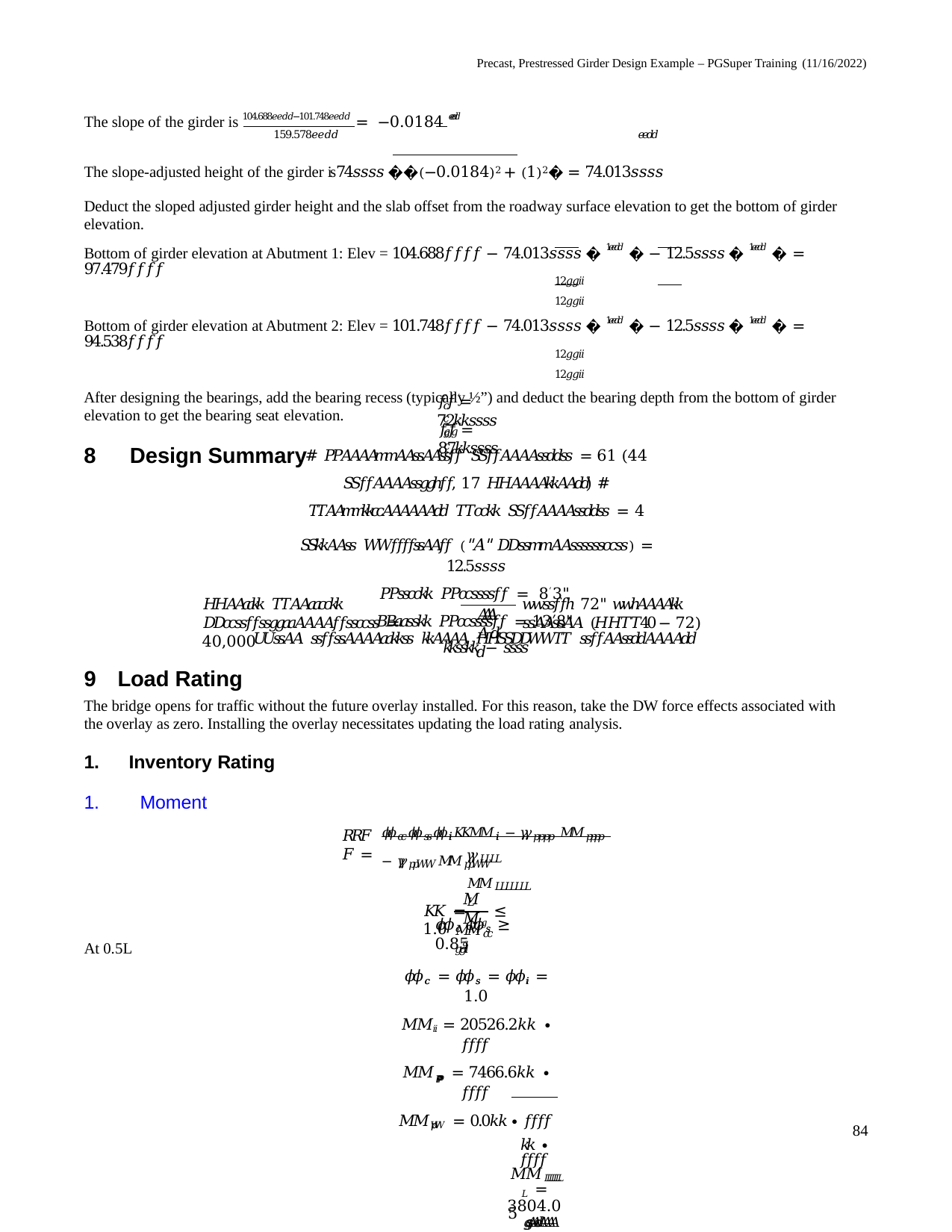

Precast, Prestressed Girder Design Example – PGSuper Training (11/16/2022)
The slope of the girder is 104.688𝑒𝑒𝑑𝑑−101.748𝑒𝑒𝑑𝑑   =  −0.0184 𝑒𝑒𝑑𝑑
159.578𝑒𝑒𝑑𝑑	𝑒𝑒𝑑𝑑

The slope-adjusted height of the girder is74𝑠𝑠𝑠𝑠 ��(−0.0184)2 + (1)2� = 74.013𝑠𝑠𝑠𝑠
Deduct the sloped adjusted girder height and the slab offset from the roadway surface elevation to get the bottom of girder  elevation.
Bottom of girder elevation at Abutment 1: Elev = 104.688𝑓𝑓𝑓𝑓 − 74.013𝑠𝑠𝑠𝑠 � 1𝑒𝑒𝑑𝑑 � − 12.5𝑠𝑠𝑠𝑠 � 1𝑒𝑒𝑑𝑑 � = 97.479𝑓𝑓𝑓𝑓
12𝑔𝑔𝑖𝑖	12𝑔𝑔𝑖𝑖

Bottom of girder elevation at Abutment 2: Elev = 101.748𝑓𝑓𝑓𝑓 − 74.013𝑠𝑠𝑠𝑠 � 1𝑒𝑒𝑑𝑑 � − 12.5𝑠𝑠𝑠𝑠 � 1𝑒𝑒𝑑𝑑 � = 94.538𝑓𝑓𝑓𝑓
12𝑔𝑔𝑖𝑖	12𝑔𝑔𝑖𝑖
After designing the bearings, add the bearing recess (typically ½”) and deduct the bearing depth from the bottom of girder  elevation to get the bearing seat elevation.

8	Design Summary

𝑓𝑓′ = 7.2𝑘𝑘𝑠𝑠𝑠𝑠
𝑐𝑐𝑔𝑔
𝑓𝑓′ = 8.7𝑘𝑘𝑠𝑠𝑠𝑠
𝑐𝑐
# 𝑃𝑃𝐴𝐴𝐴𝐴𝑚𝑚𝐴𝐴𝑠𝑠𝐴𝐴𝑠𝑠𝑓𝑓 𝑆𝑆𝑓𝑓𝐴𝐴𝐴𝐴𝑠𝑠𝑑𝑑𝑠𝑠 = 61 (44 𝑆𝑆𝑓𝑓𝐴𝐴𝐴𝐴𝑠𝑠𝑔𝑔ℎ𝑓𝑓, 17 𝐻𝐻𝐴𝐴𝐴𝐴𝑘𝑘𝐴𝐴𝑑𝑑)  # 𝑇𝑇𝐴𝐴𝑚𝑚𝑘𝑘𝑐𝑐𝐴𝐴𝐴𝐴𝐴𝐴𝑑𝑑 𝑇𝑇𝑐𝑐𝑘𝑘 𝑆𝑆𝑓𝑓𝐴𝐴𝐴𝐴𝑠𝑠𝑑𝑑𝑠𝑠 = 4
𝑆𝑆𝑘𝑘𝐴𝐴𝑠𝑠 𝑊𝑊𝑓𝑓𝑓𝑓𝑠𝑠𝐴𝐴𝑓𝑓 ("A" 𝐷𝐷𝑠𝑠𝑚𝑚𝐴𝐴𝑠𝑠𝑠𝑠𝑠𝑠𝑐𝑐𝑠𝑠) = 12.5𝑠𝑠𝑠𝑠
𝑃𝑃𝑠𝑠𝑐𝑐𝑘𝑘 𝑃𝑃𝑐𝑐𝑠𝑠𝑠𝑠𝑓𝑓 =  8′3"
𝐵𝐵𝑎𝑎𝑠𝑠𝑘𝑘 𝑃𝑃𝑐𝑐𝑠𝑠𝑠𝑠𝑓𝑓 = 13′8"
𝑘𝑘𝑠𝑠𝑘𝑘 − 𝑠𝑠𝑠𝑠
𝑤𝑤𝑠𝑠𝑓𝑓ℎ 72" 𝑤𝑤ℎ𝐴𝐴𝐴𝐴𝑘𝑘 𝑠𝑠𝐴𝐴𝑠𝑠𝐴𝐴 (𝐻𝐻𝑇𝑇40 − 72)
𝐻𝐻𝐴𝐴𝑎𝑎𝑘𝑘 𝑇𝑇𝐴𝐴𝑎𝑎𝑐𝑐𝑘𝑘 𝐷𝐷𝑐𝑐𝑠𝑠𝑓𝑓𝑠𝑠𝑔𝑔𝑎𝑎𝐴𝐴𝐴𝐴𝑓𝑓𝑠𝑠𝑐𝑐𝑠𝑠 = 40,000
𝐴𝐴𝐴𝐴𝑑𝑑

𝑈𝑈𝑠𝑠𝐴𝐴 𝑠𝑠𝑓𝑓𝑠𝑠𝐴𝐴𝐴𝐴𝑎𝑎𝑘𝑘𝑠𝑠 𝑘𝑘𝐴𝐴𝐴𝐴 𝐻𝐻𝑆𝑆𝐷𝐷𝑊𝑊𝑇𝑇 𝑠𝑠𝑓𝑓𝐴𝐴𝑠𝑠𝑑𝑑𝐴𝐴𝐴𝐴𝑑𝑑

Load Rating
The bridge opens for traffic without the future overlay installed. For this reason, take the DW force effects associated with  the overlay as zero. Installing the overlay necessitates updating the load rating analysis.

Inventory Rating
Moment
𝜙𝜙𝑐𝑐𝜙𝜙𝑠𝑠𝜙𝜙𝑖𝑖𝐾𝐾𝑀𝑀𝑖𝑖 − 𝛾𝛾𝑝𝑝𝑝𝑝 𝑀𝑀𝑝𝑝𝑝𝑝 − 𝛾𝛾𝑝𝑝𝑊𝑊𝑀𝑀𝑝𝑝𝑊𝑊
𝑅𝑅𝐹𝐹 =
𝛾𝛾𝐿𝐿𝐿𝐿 𝑀𝑀𝐿𝐿𝐿𝐿𝐿𝐿𝐿𝐿
𝜙𝜙𝑐𝑐 𝜙𝜙𝑠𝑠 ≥ 0.85

𝑀𝑀𝑔𝑔
𝐾𝐾 =	≤ 1.0

𝑀𝑀𝑐𝑐𝑔𝑔𝑖𝑖
At 0.5L
𝜙𝜙𝑐𝑐 = 𝜙𝜙𝑠𝑠 = 𝜙𝜙𝑖𝑖 = 1.0
𝑀𝑀𝑖𝑖 = 20526.2𝑘𝑘  ∙ 𝑓𝑓𝑓𝑓
𝑀𝑀𝑝𝑝𝑝𝑝 = 7466.6𝑘𝑘  ∙ 𝑓𝑓𝑓𝑓
𝑀𝑀𝑝𝑝𝑊𝑊 = 0.0𝑘𝑘 ∙ 𝑓𝑓𝑓𝑓
𝑘𝑘 ∙ 𝑓𝑓𝑓𝑓
𝑀𝑀𝐿𝐿𝐿𝐿𝐿𝐿𝐿𝐿 = 3804.05 𝑔𝑔𝑠𝑠𝐴𝐴𝑑𝑑𝐴𝐴𝐴𝐴

84